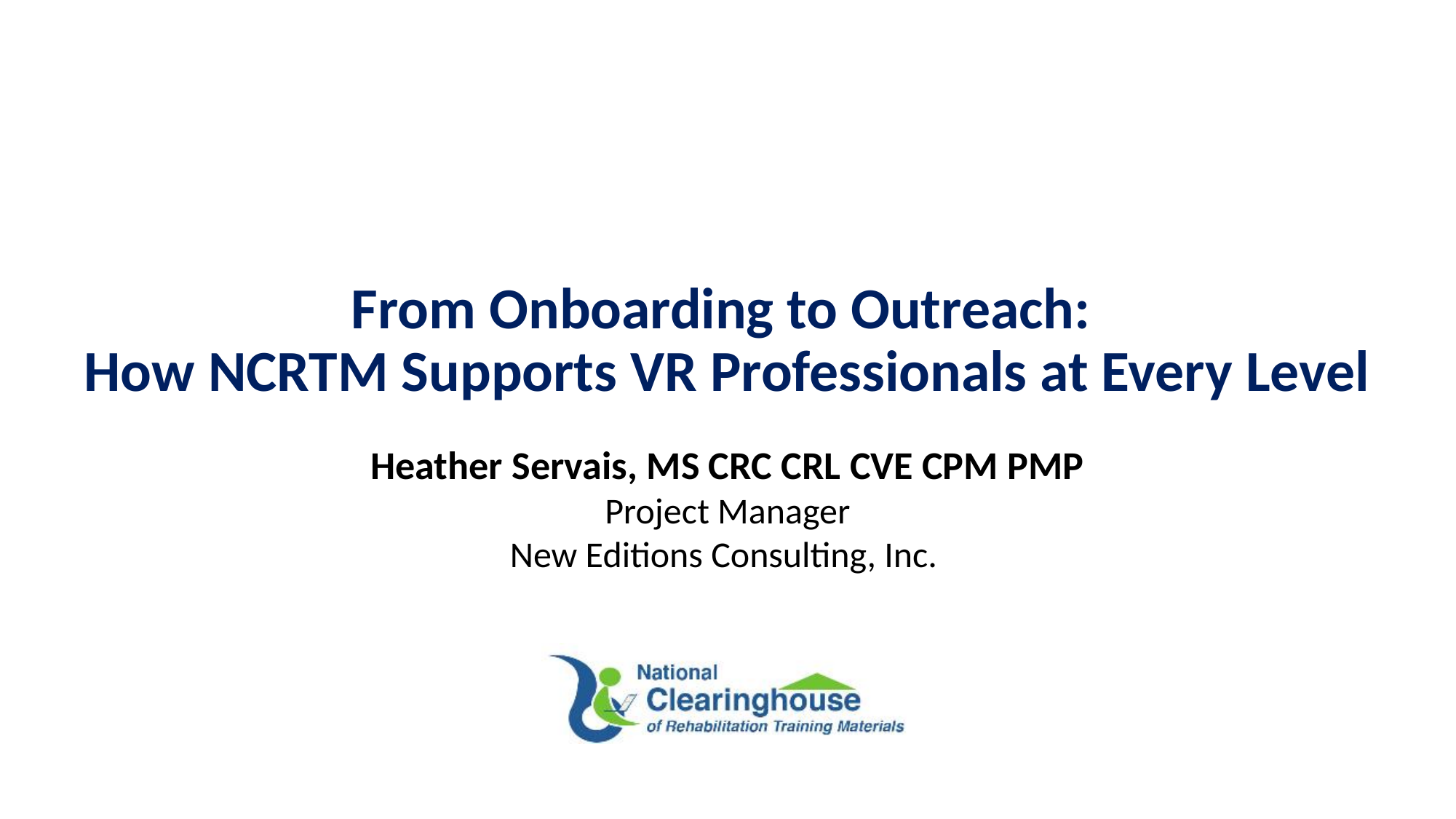

# From Onboarding to Outreach: How NCRTM Supports VR Professionals at Every Level
Heather Servais, MS CRC CRL CVE CPM PMP
Project Manager
New Editions Consulting, Inc.